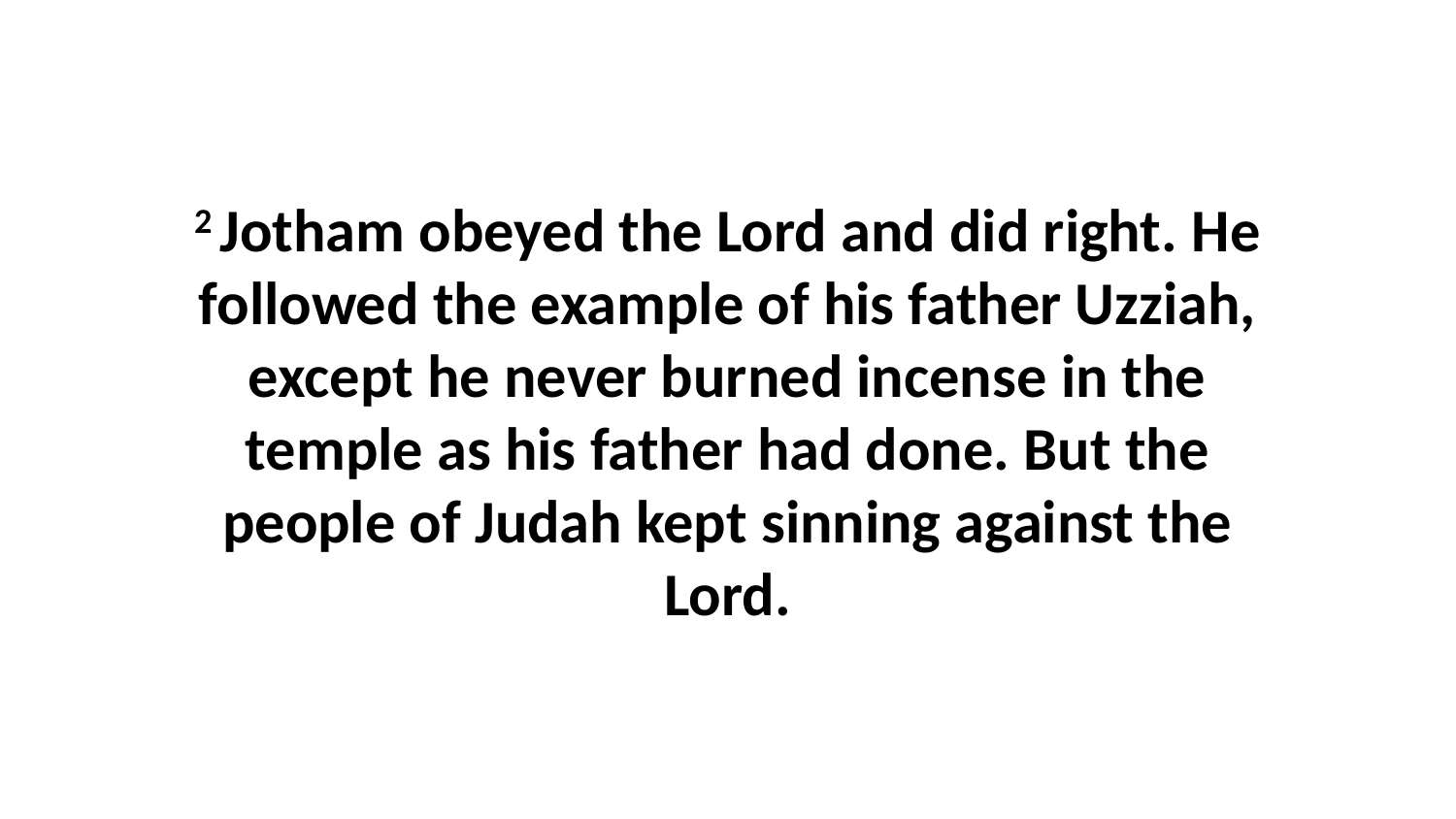

2 Jotham obeyed the Lord and did right. He followed the example of his father Uzziah, except he never burned incense in the temple as his father had done. But the people of Judah kept sinning against the Lord.